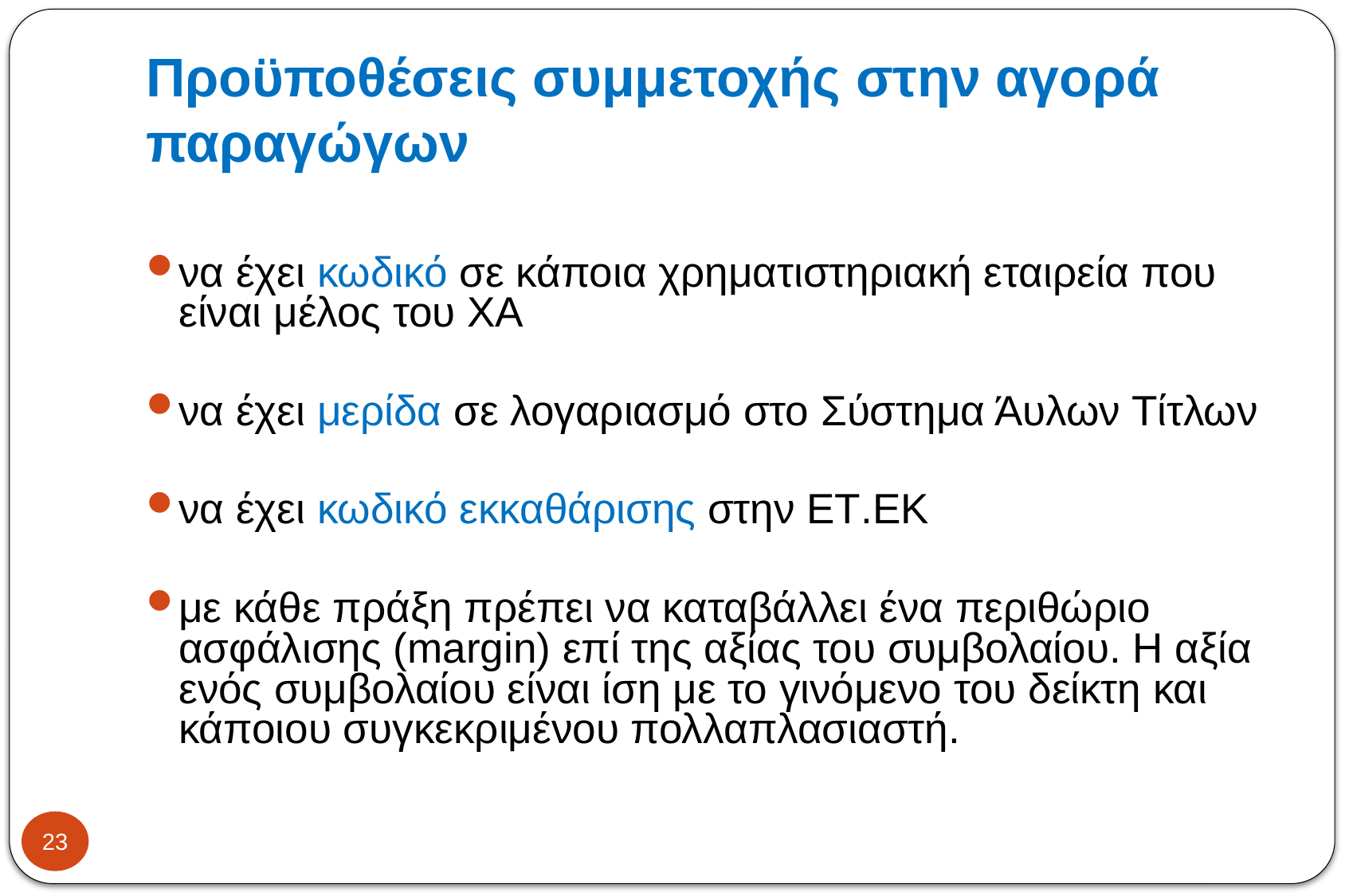

# Προϋποθέσεις συμμετοχής στην αγορά παραγώγων

να έχει κωδικό σε κάποια χρηματιστηριακή εταιρεία που είναι μέλος του ΧΑ

να έχει μερίδα σε λογαριασμό στο Σύστημα Άυλων Τίτλων

να έχει κωδικό εκκαθάρισης στην ΕΤ.ΕK

με κάθε πράξη πρέπει να καταβάλλει ένα περιθώριο ασφάλισης (margin) επί της αξίας του συμβολαίου. Η αξία ενός συμβολαίου είναι ίση με το γινόμενο του δείκτη και κάποιου συγκεκριμένου πολλαπλασιαστή.
23